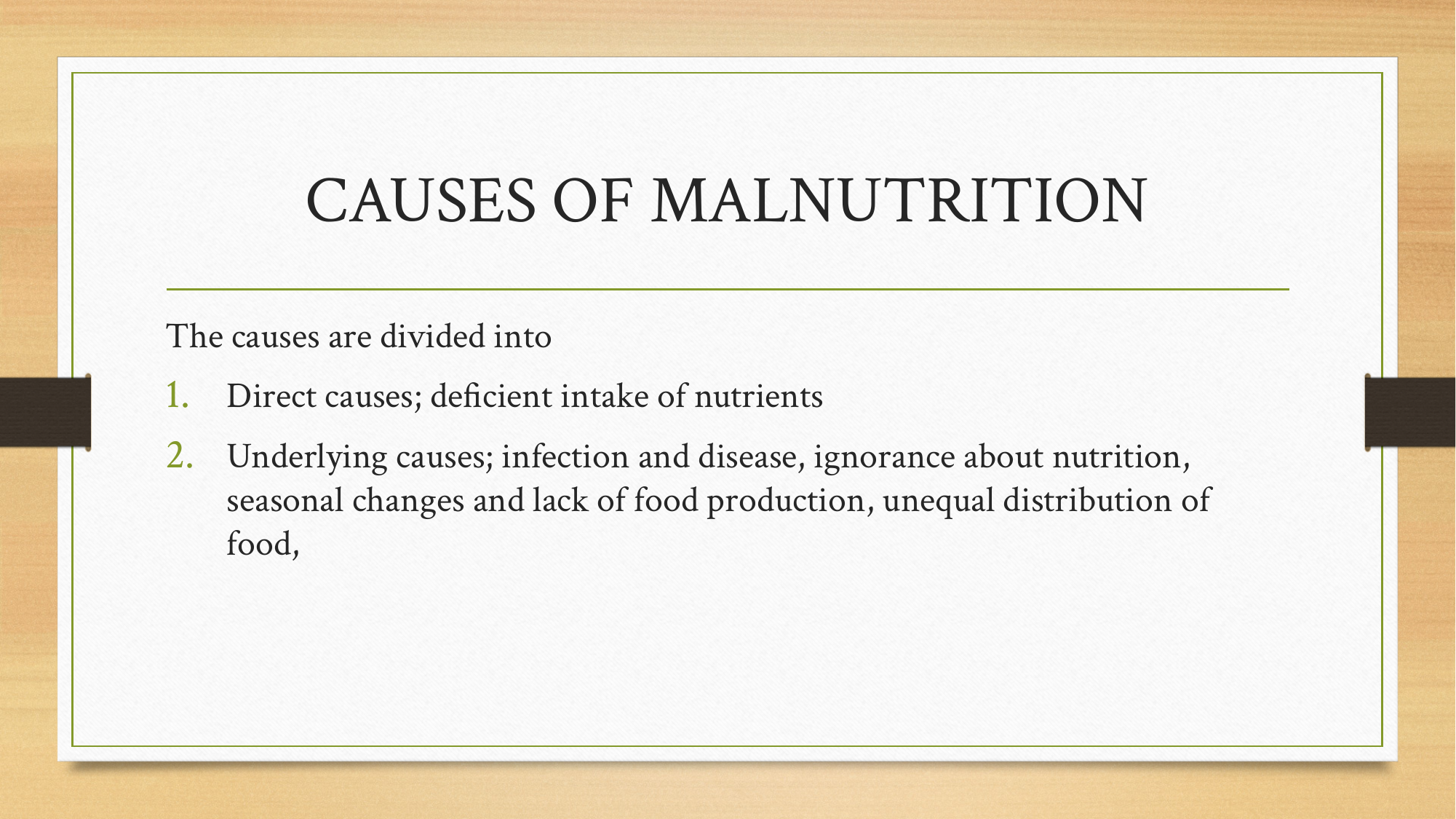

# CAUSES OF MALNUTRITION
The causes are divided into
Direct causes; deficient intake of nutrients
Underlying causes; infection and disease, ignorance about nutrition, seasonal changes and lack of food production, unequal distribution of food,